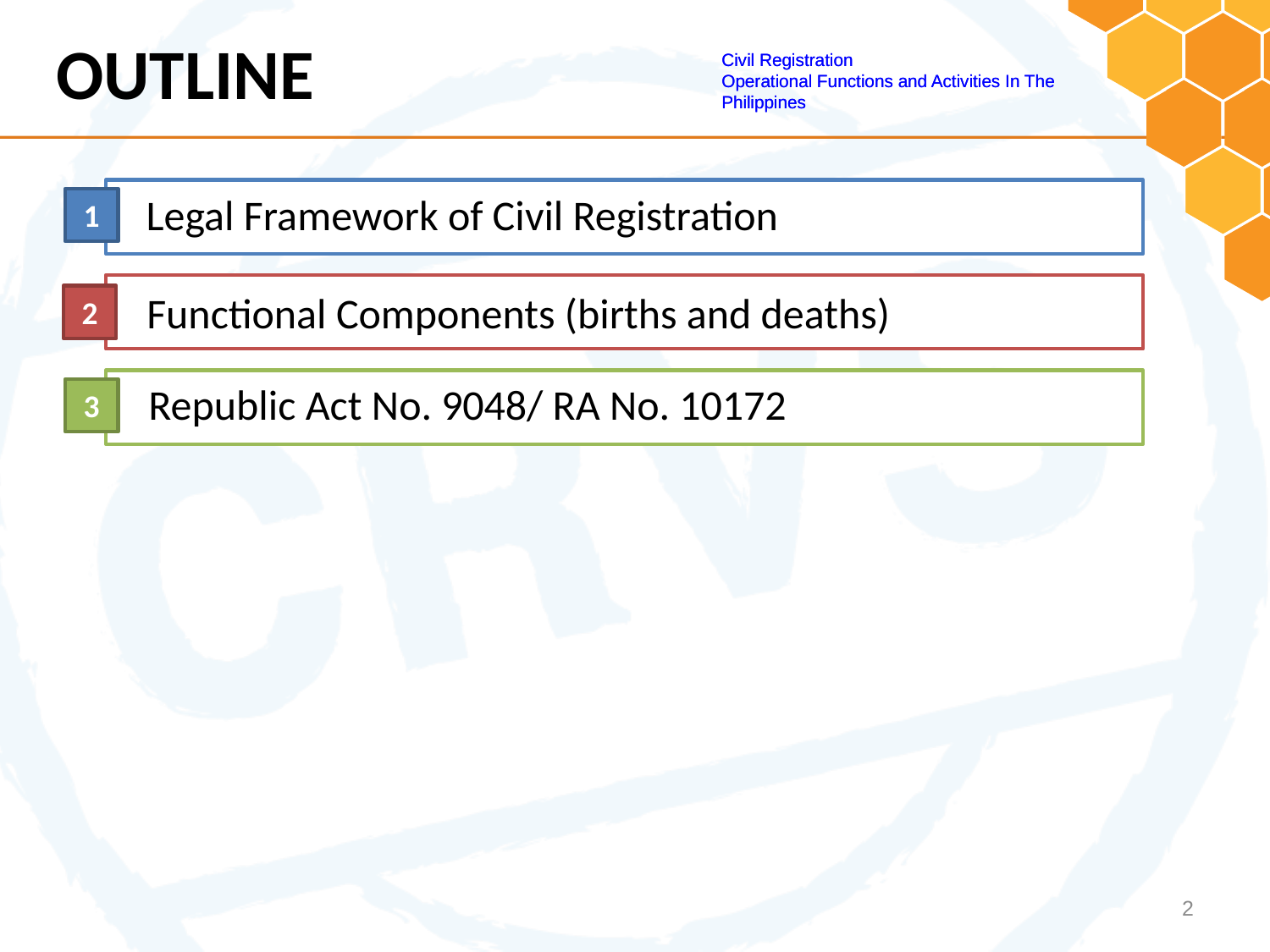

OUTLINE
Civil Registration
Operational Functions and Activities In The Philippines

Legal Framework of Civil Registration

1

Functional Components (births and deaths)
2

    Republic Act No. 9048/ RA No. 10172
3
2